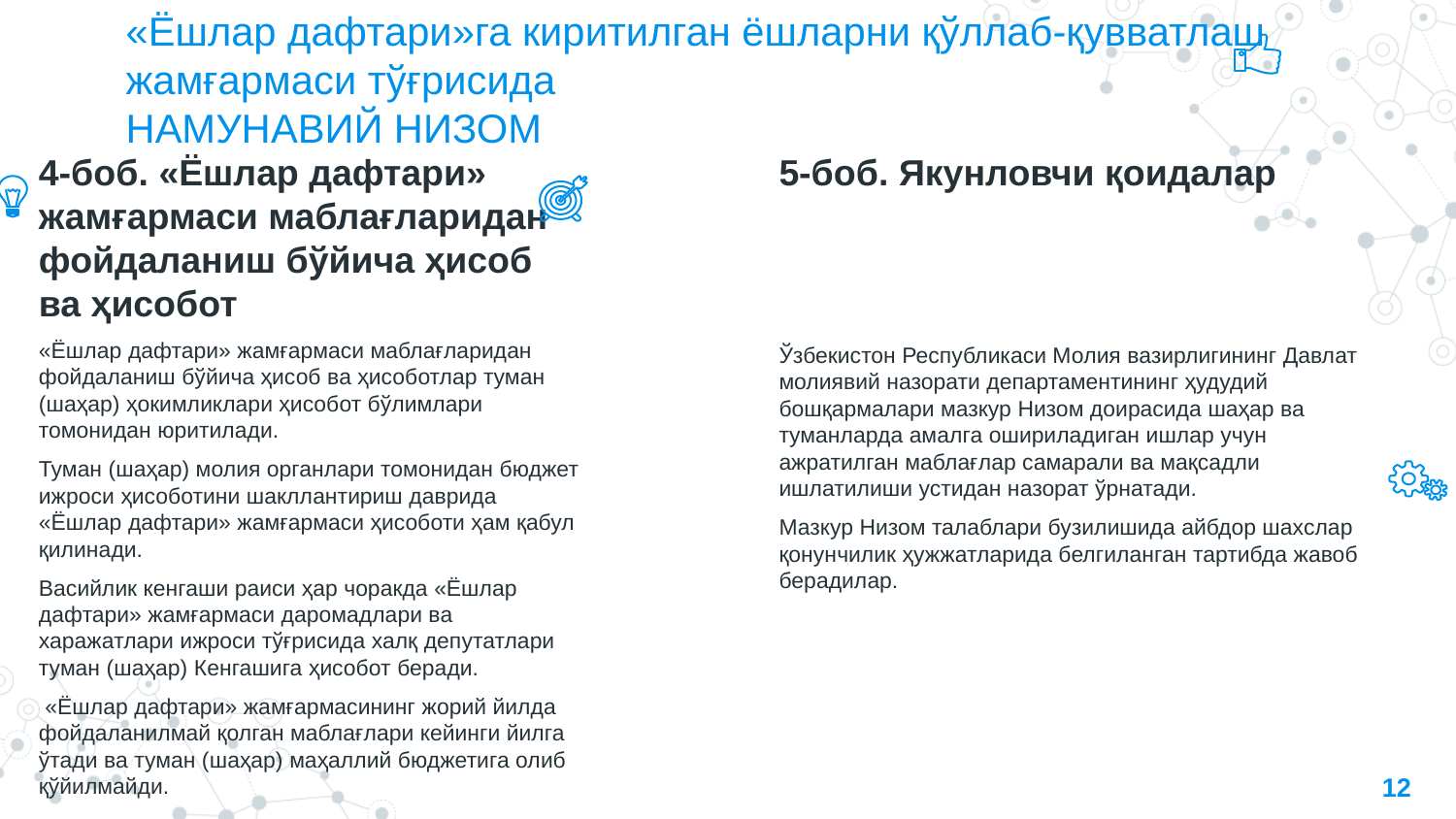

# «Ёшлар дафтари»га киритилган ёшларни қўллаб-қувватлаш жамғармаси тўғрисида НАМУНАВИЙ НИЗОМ
4-боб. «Ёшлар дафтари» жамғармаси маблағларидан фойдаланиш бўйича ҳисоб ва ҳисобот
«Ёшлар дафтари» жамғармаси маблағларидан фойдаланиш бўйича ҳисоб ва ҳисоботлар туман (шаҳар) ҳокимликлари ҳисобот бўлимлари томонидан юритилади.
Туман (шаҳар) молия органлари томонидан бюджет ижроси ҳисоботини шакллантириш даврида «Ёшлар дафтари» жамғармаси ҳисоботи ҳам қабул қилинади.
Васийлик кенгаши раиси ҳар чоракда «Ёшлар дафтари» жамғармаси даромадлари ва харажатлари ижроси тўғрисида халқ депутатлари туман (шаҳар) Кенгашига ҳисобот беради.
 «Ёшлар дафтари» жамғармасининг жорий йилда фойдаланилмай қолган маблағлари кейинги йилга ўтади ва туман (шаҳар) маҳаллий бюджетига олиб қўйилмайди.
5-боб. Якунловчи қоидалар

Ўзбекистон Республикаси Молия вазирлигининг Давлат молиявий назорати департаментининг ҳудудий бошқармалари мазкур Низом доирасида шаҳар ва туманларда амалга ошириладиган ишлар учун ажратилган маблағлар самарали ва мақсадли ишлатилиши устидан назорат ўрнатади.
Мазкур Низом талаблари бузилишида айбдор шахслар қонунчилик ҳужжатларида белгиланган тартибда жавоб берадилар.

12